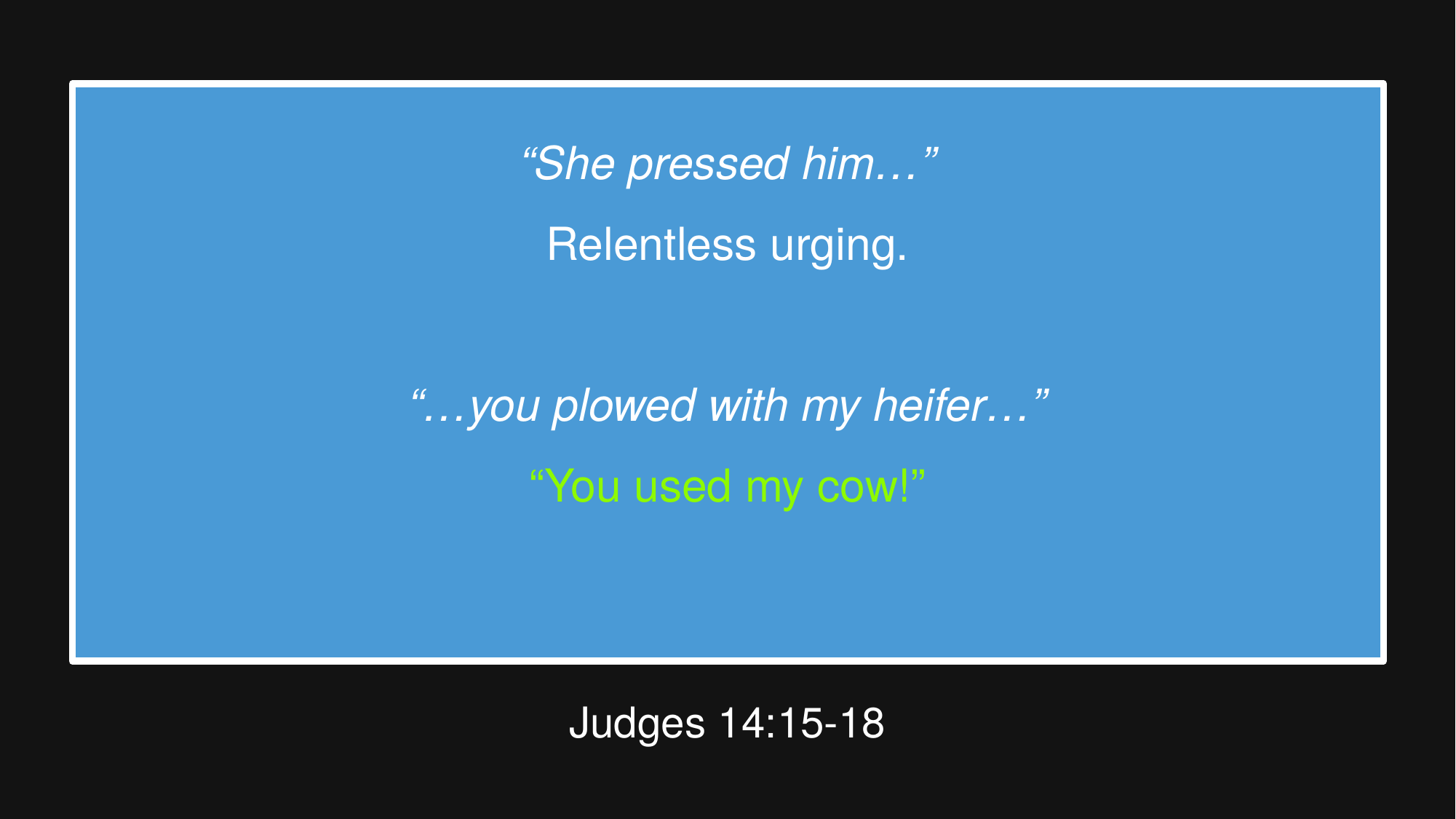

“She pressed him…”
Relentless urging.

“…you plowed with my heifer…”
“You used my cow!”

Judges 14:15-18